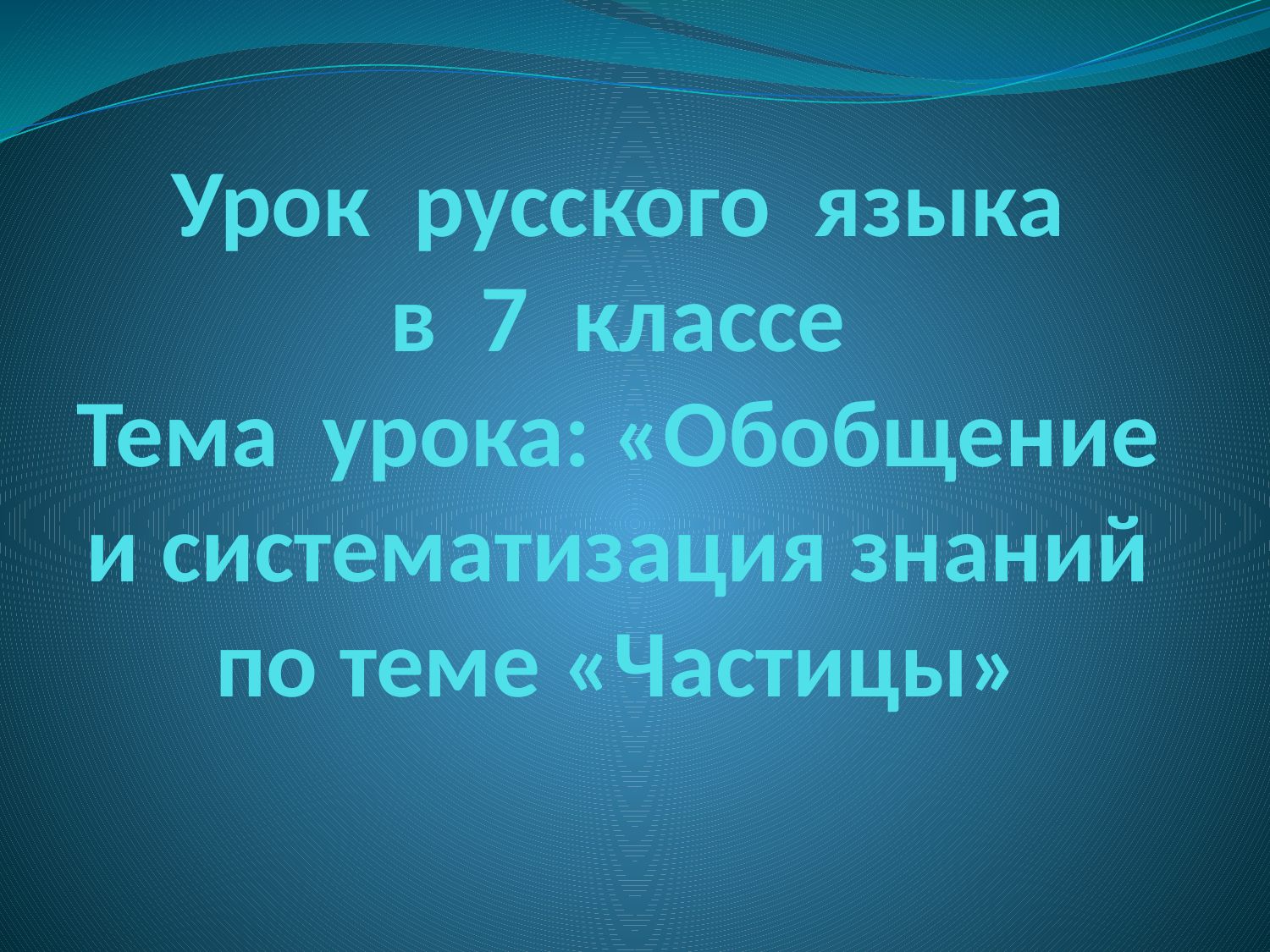

# Урок  русского  языка в  7  классе Тема  урока: «Обобщение и систематизация знаний по теме «Частицы»